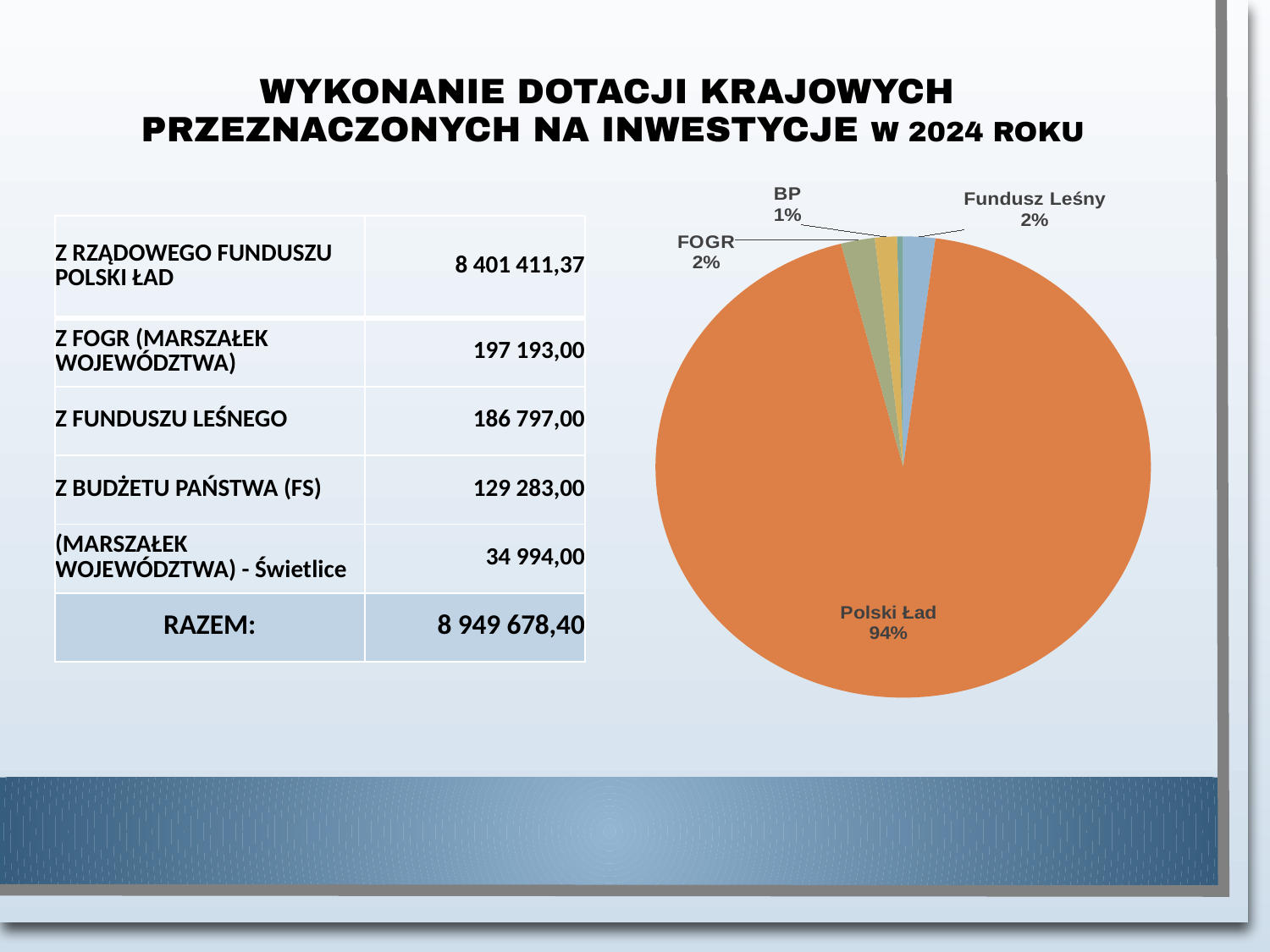

# Wykonanie DOTACJI KRAJOWYCH PRZEZNACZONYCH NA INWESTYCJE w 2024 roku

### Chart

| Category | Seria 1 |
|---|---|
| Fundusz Leśny | 186797.0 |
| Polski Ład | 8401411.37 |
| FOGR | 197193.0 |
| BP | 129283.03 |
| Z RZĄDOWEGO FUNDUSZU POLSKI ŁAD | 8 401 411,37 |
| --- | --- |
| Z FOGR (MARSZAŁEK WOJEWÓDZTWA) | 197 193,00 |
| Z FUNDUSZU LEŚNEGO | 186 797,00 |
| Z BUDŻETU PAŃSTWA (FS) | 129 283,00 |
| (MARSZAŁEK WOJEWÓDZTWA) - Świetlice | 34 994,00 |
| RAZEM: | 8 949 678,40 |